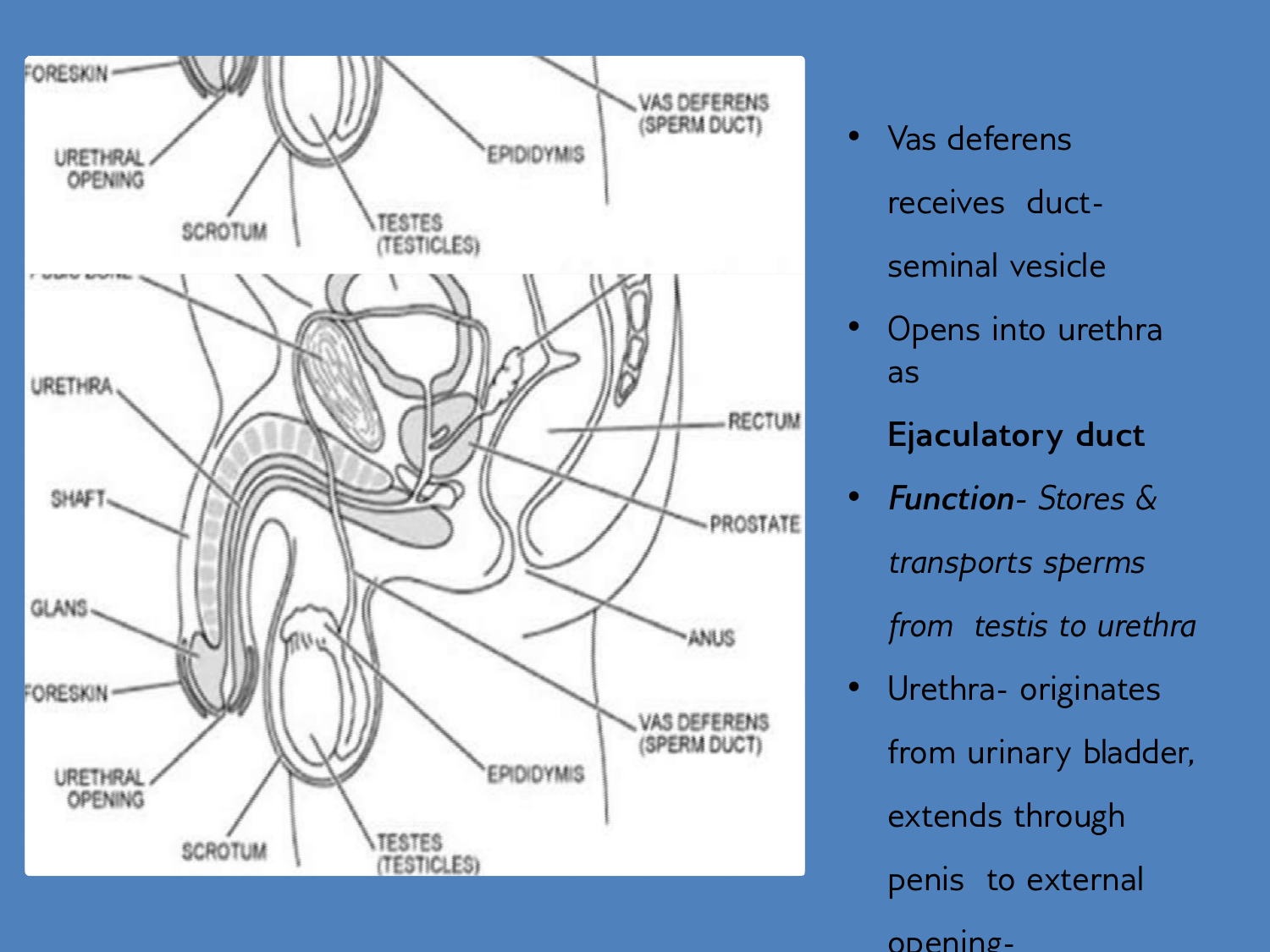

Vas deferens receives  duct- seminal vesicle
Opens into urethra as
Ejaculatory duct
Function- Stores &  transports sperms from  testis to urethra
Urethra- originates  from urinary bladder,  extends through penis  to external opening-
urethral meatus